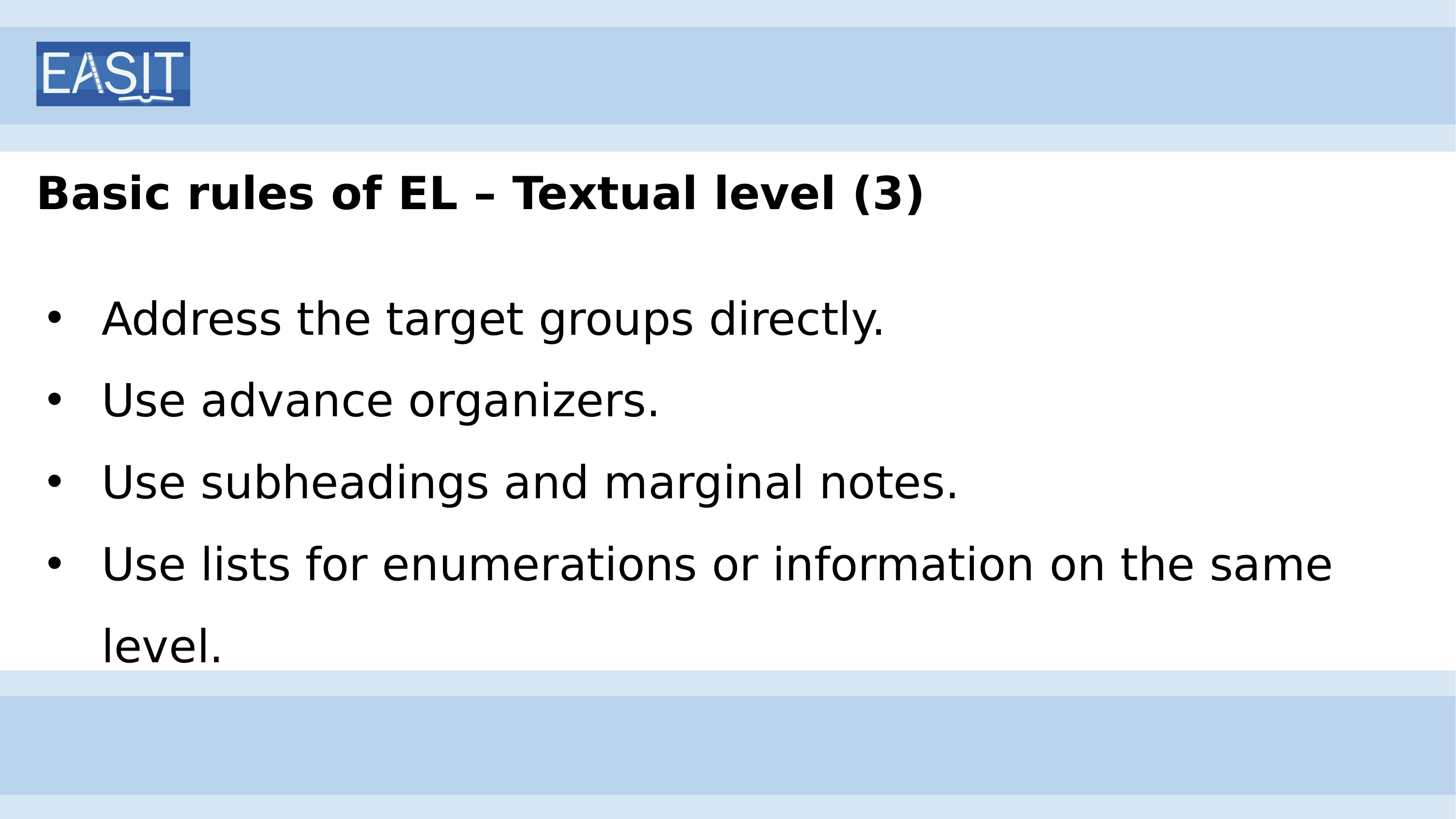

# Basic rules of EL – Textual level (3)
Address the target groups directly.
Use advance organizers.
Use subheadings and marginal notes.
Use lists for enumerations or information on the same level.